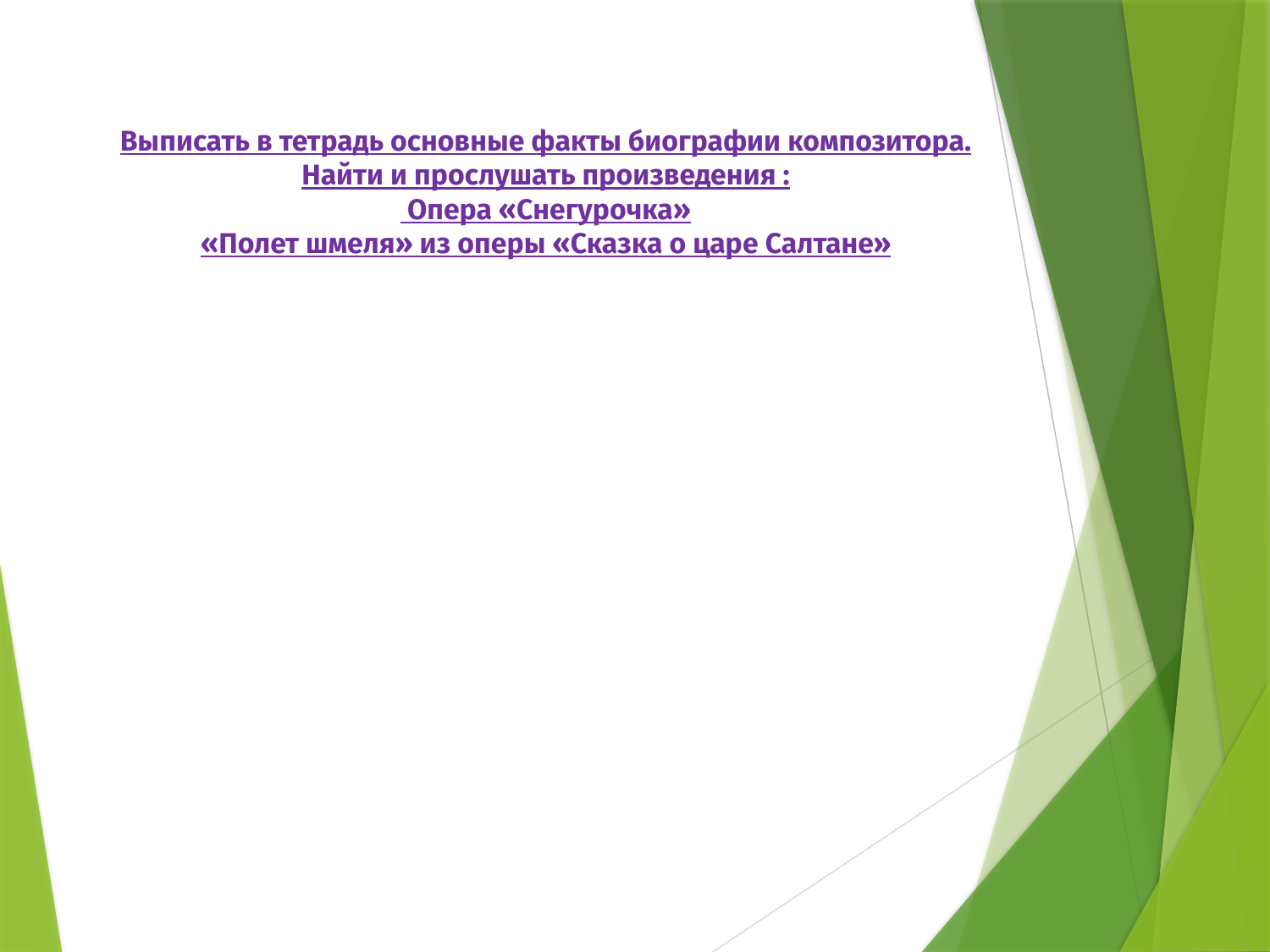

# Выписать в тетрадь основные факты биографии композитора. Найти и прослушать произведения : Опера «Снегурочка» «Полет шмеля» из оперы «Сказка о царе Салтане»